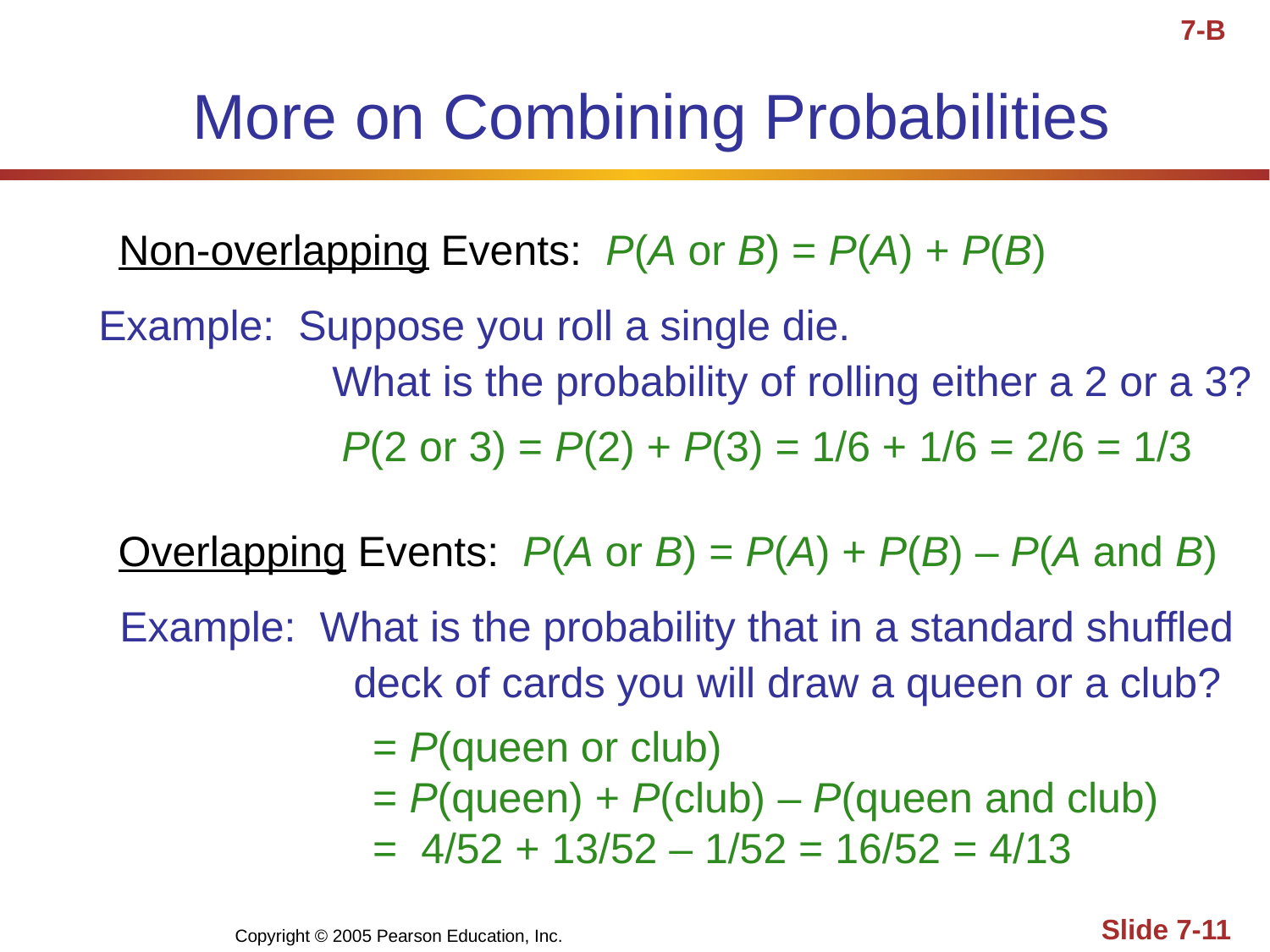

7-B
# More on Combining Probabilities
Non-overlapping Events:  P(A or B) = P(A) + P(B)
Example:  Suppose you roll a single die.
	         What is the probability of rolling either a 2 or a 3?
P(2 or 3) = P(2) + P(3) = 1/6 + 1/6 = 2/6 = 1/3
Overlapping Events:  P(A or B) = P(A) + P(B) – P(A and B)
Example:  What is the probability that in a standard shuffled
	         deck of cards you will draw a queen or a club?
= P(queen or club)
= P(queen) + P(club) – P(queen and club)
=  4/52 + 13/52 – 1/52 = 16/52 = 4/13
Copyright © 2005 Pearson Education, Inc.
Slide 7-11